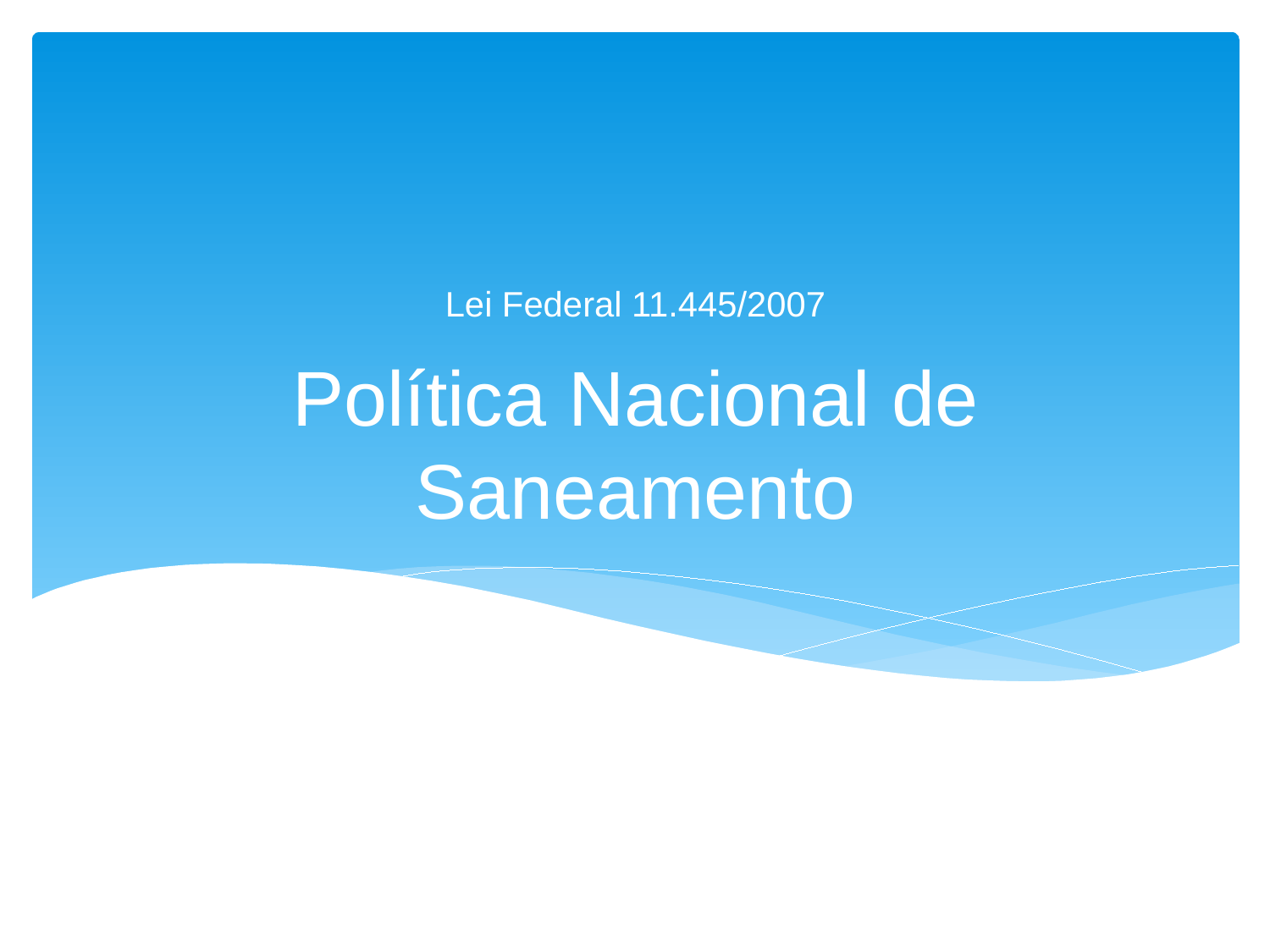

Lei Federal 11.445/2007
# Política Nacional de Saneamento